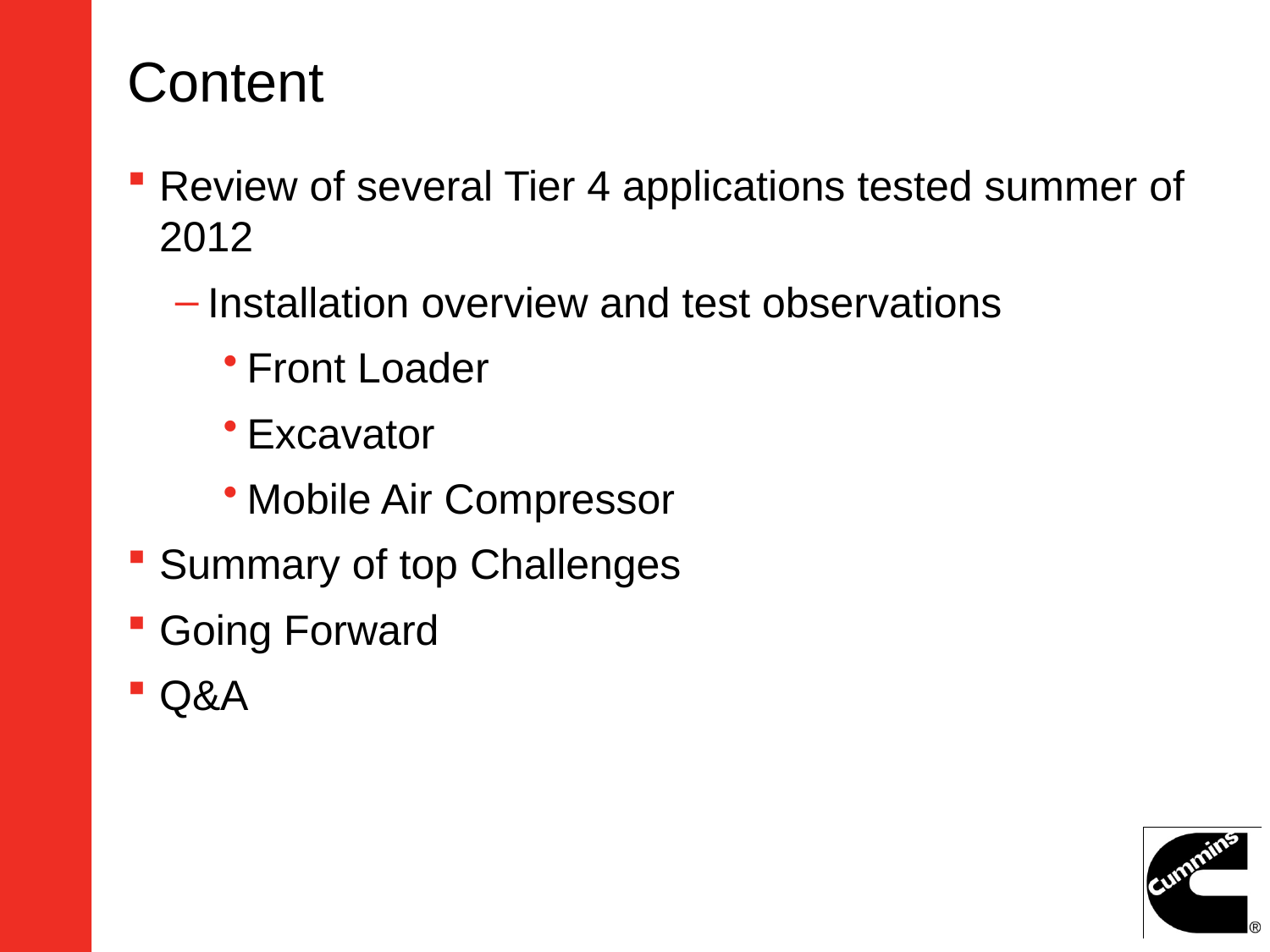

# Content
Review of several Tier 4 applications tested summer of 2012
Installation overview and test observations
Front Loader
Excavator
Mobile Air Compressor
Summary of top Challenges
Going Forward
Q&A